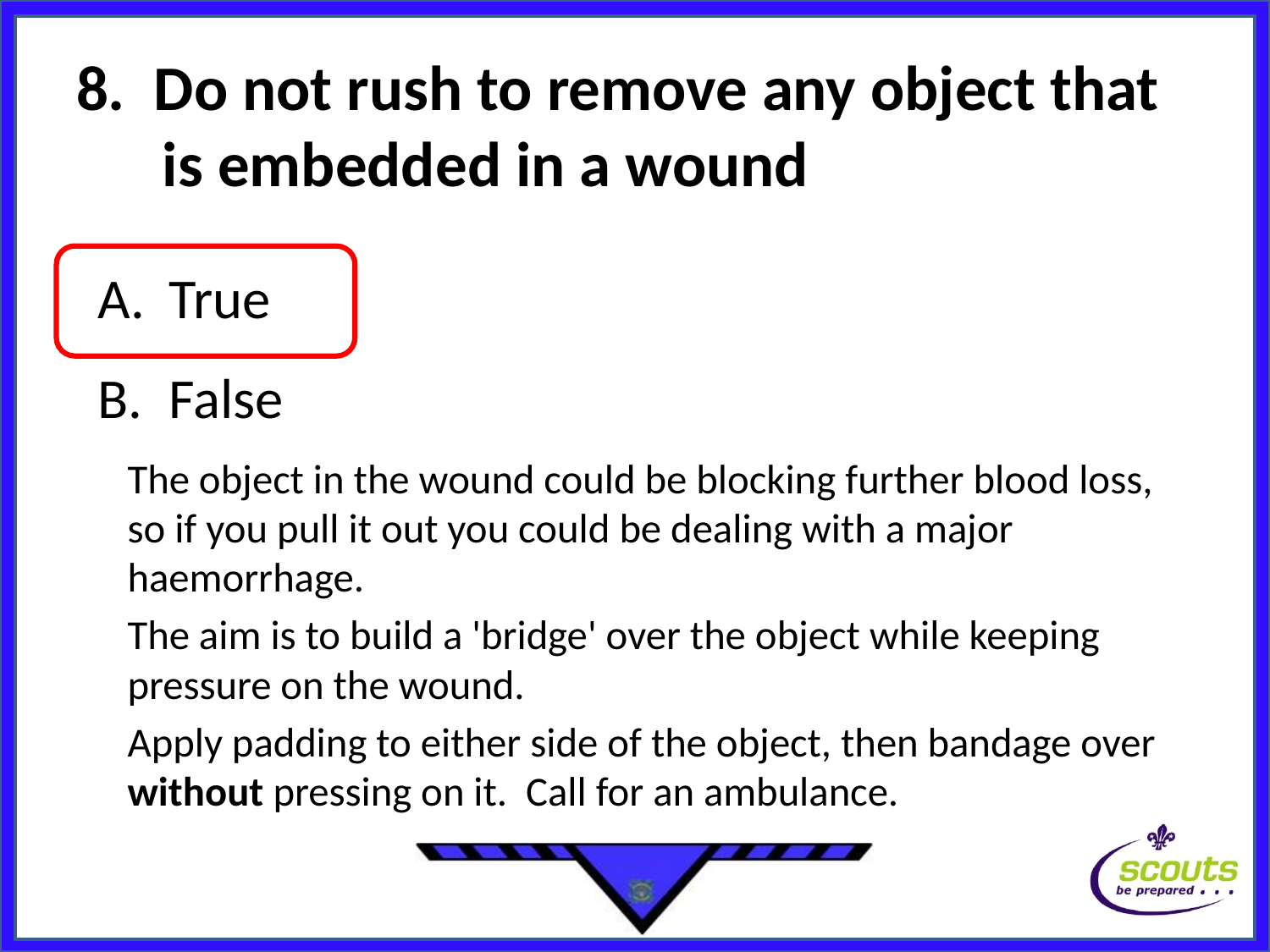

# 8.  Do not rush to remove any object that is embedded in a wound

True
False

The object in the wound could be blocking further blood loss, so if you pull it out you could be dealing with a major haemorrhage.
The aim is to build a 'bridge' over the object while keeping pressure on the wound.
Apply padding to either side of the object, then bandage over without pressing on it.  Call for an ambulance.